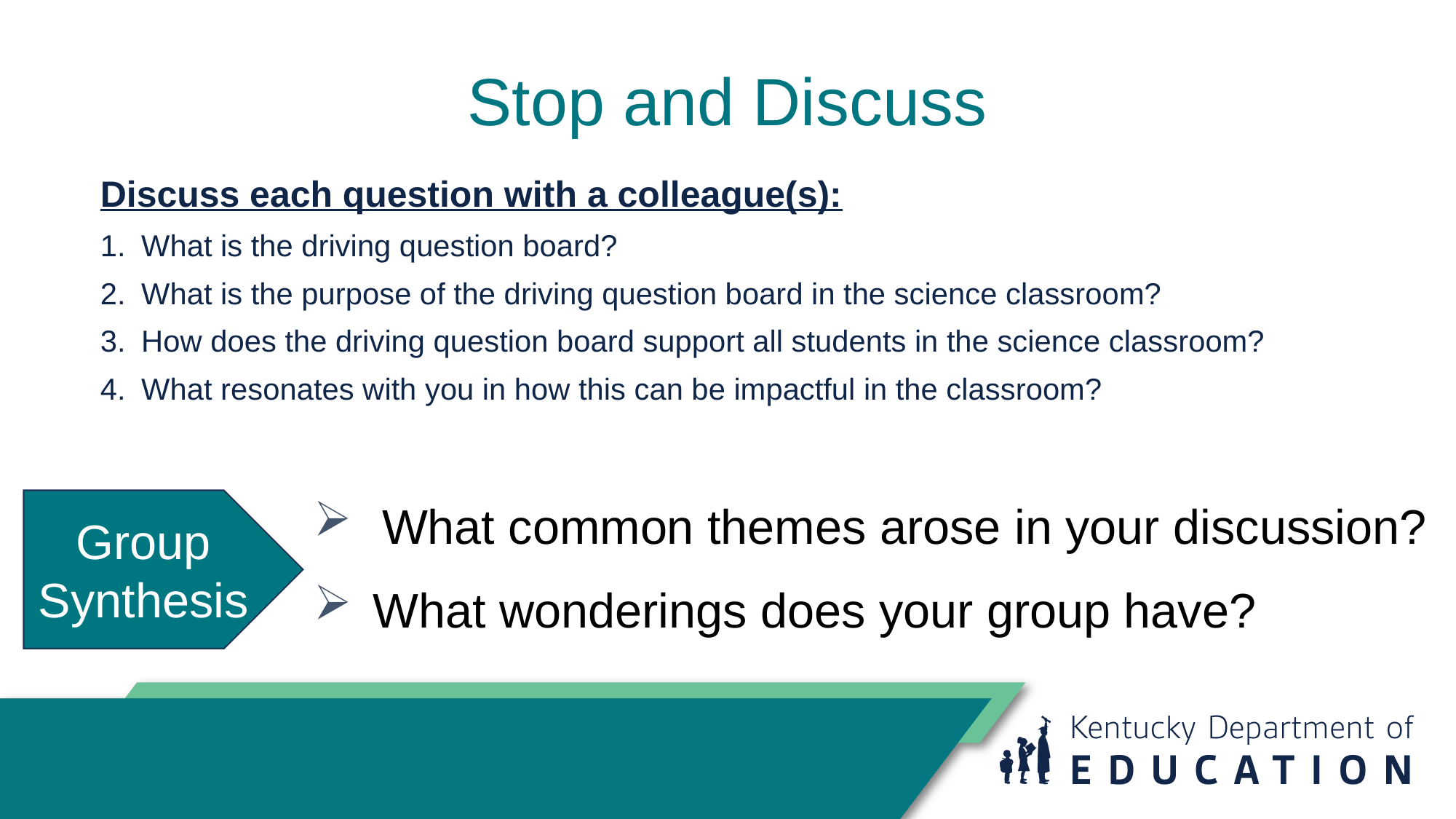

# Stop and Discuss
Discuss each question with a colleague(s):
What is the driving question board?
What is the purpose of the driving question board in the science classroom?
How does the driving question board support all students in the science classroom?
What resonates with you in how this can be impactful in the classroom?
Group Synthesis
What common themes arose in your discussion?

What wonderings does your group have?